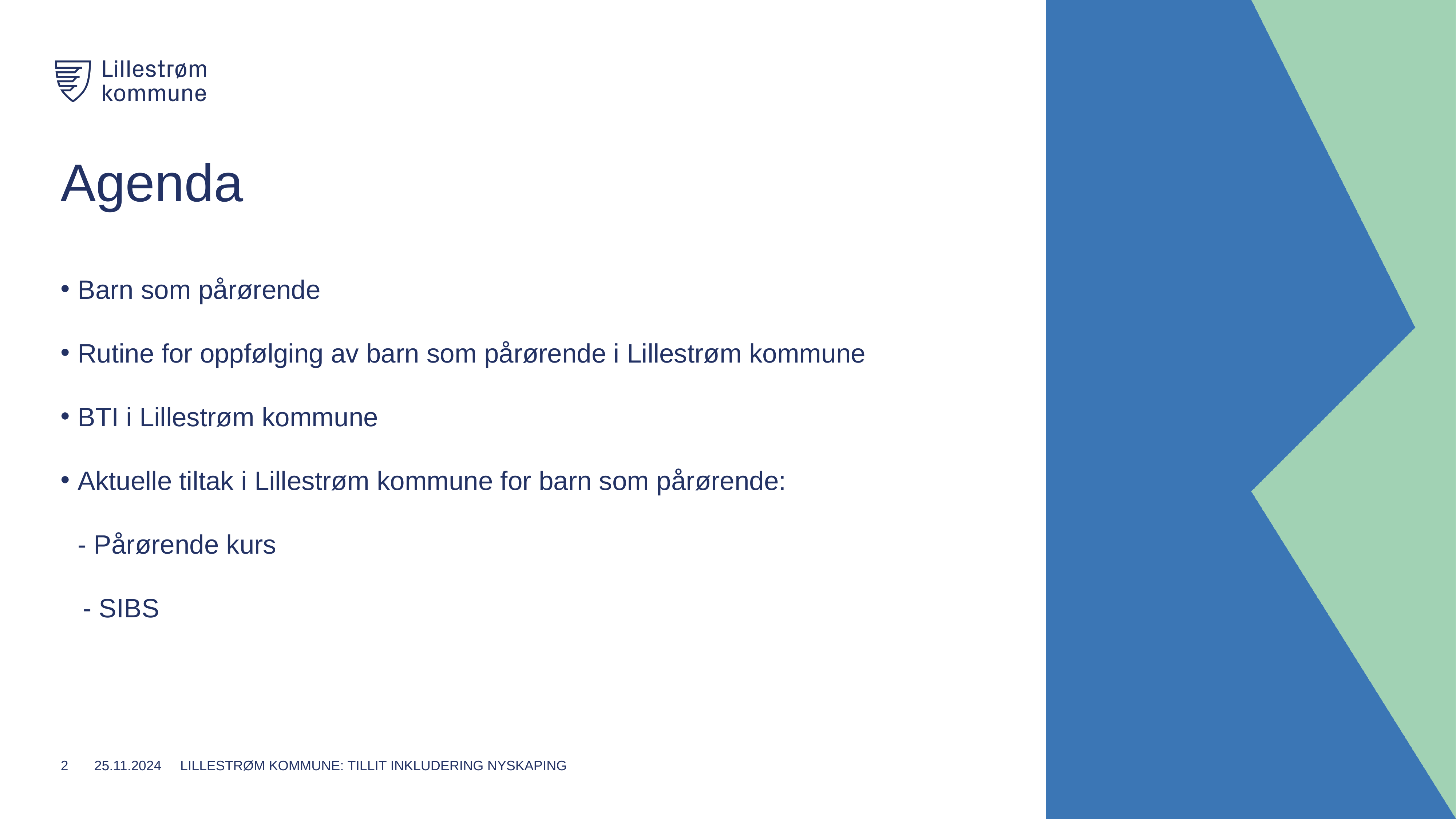

# Agenda
Barn som pårørende
Rutine for oppfølging av barn som pårørende i Lillestrøm kommune
BTI i Lillestrøm kommune
Aktuelle tiltak i Lillestrøm kommune for barn som pårørende:
- Pårørende kurs
   - SIBS

2
25.11.2024
Lillestrøm kommune: tillit inkludering nyskaping